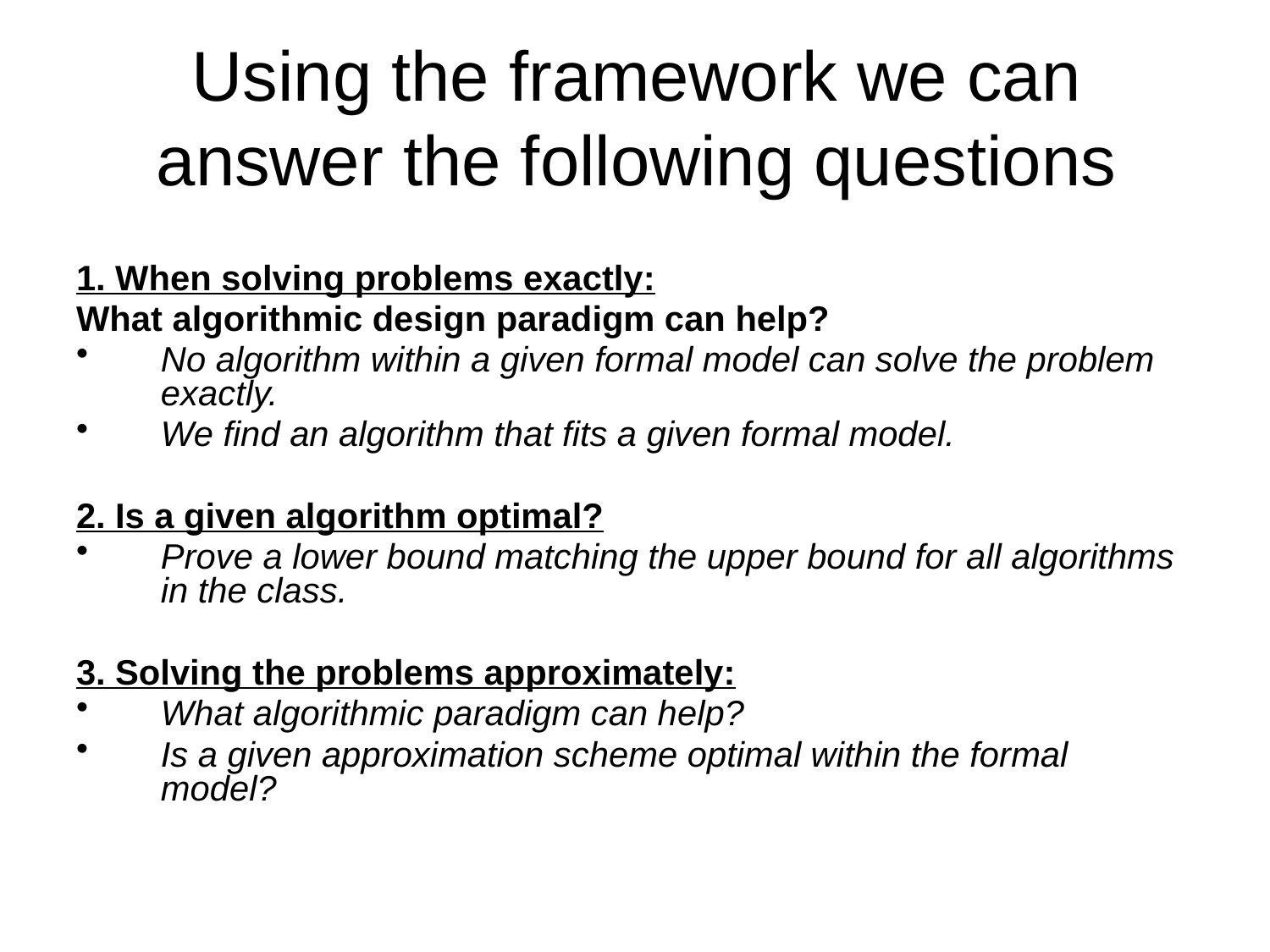

# Using the framework we can answer the following questions
1. When solving problems exactly:
What algorithmic design paradigm can help?
No algorithm within a given formal model can solve the problem exactly.
We find an algorithm that fits a given formal model.

2. Is a given algorithm optimal?
Prove a lower bound matching the upper bound for all algorithms in the class.

3. Solving the problems approximately:
What algorithmic paradigm can help?
Is a given approximation scheme optimal within the formal model?